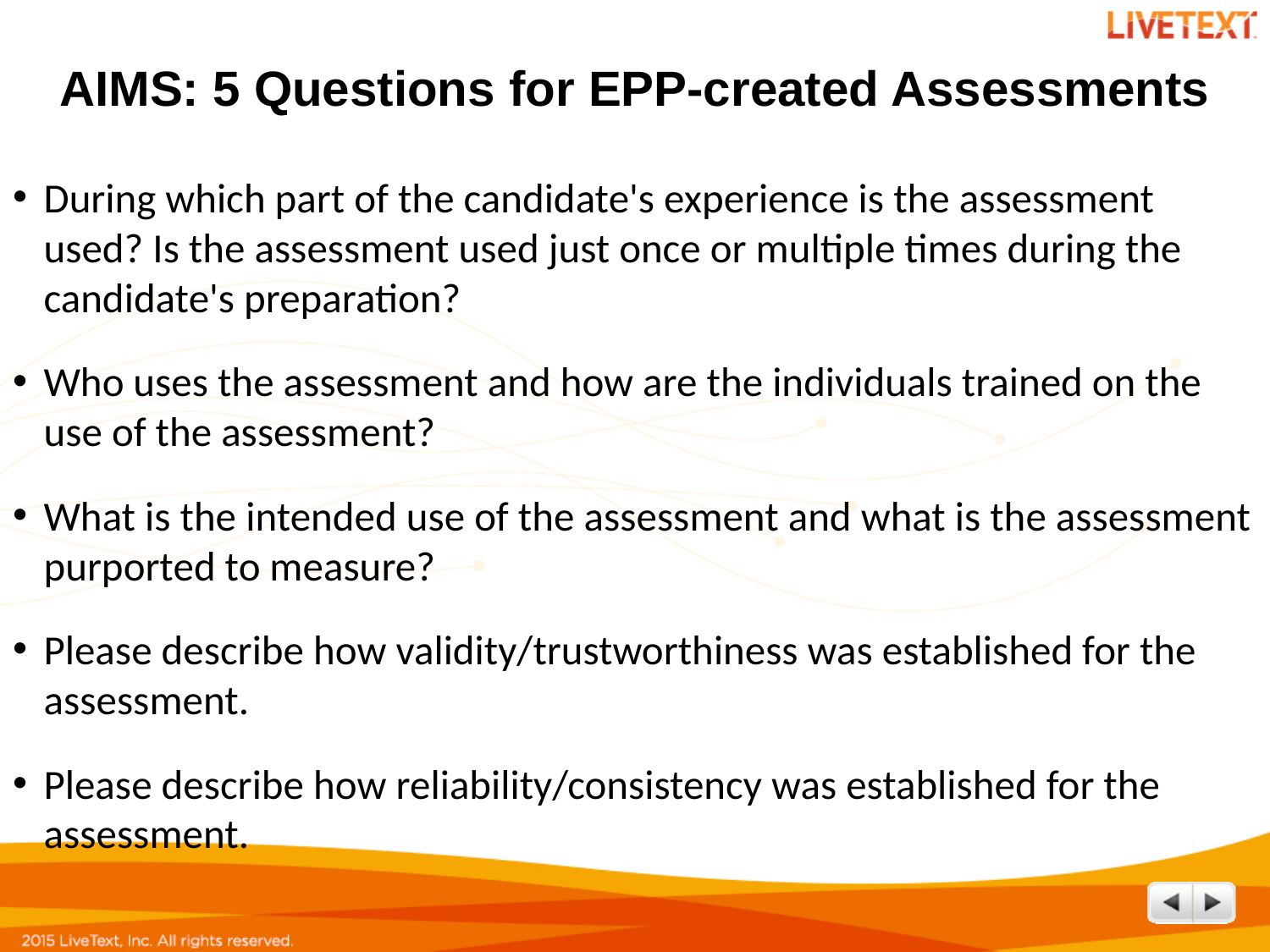

# AIMS: 5 Questions for EPP-created Assessments
During which part of the candidate's experience is the assessment used? Is the assessment used just once or multiple times during the candidate's preparation?
Who uses the assessment and how are the individuals trained on the use of the assessment?
What is the intended use of the assessment and what is the assessment purported to measure?
Please describe how validity/trustworthiness was established for the assessment.
Please describe how reliability/consistency was established for the assessment.